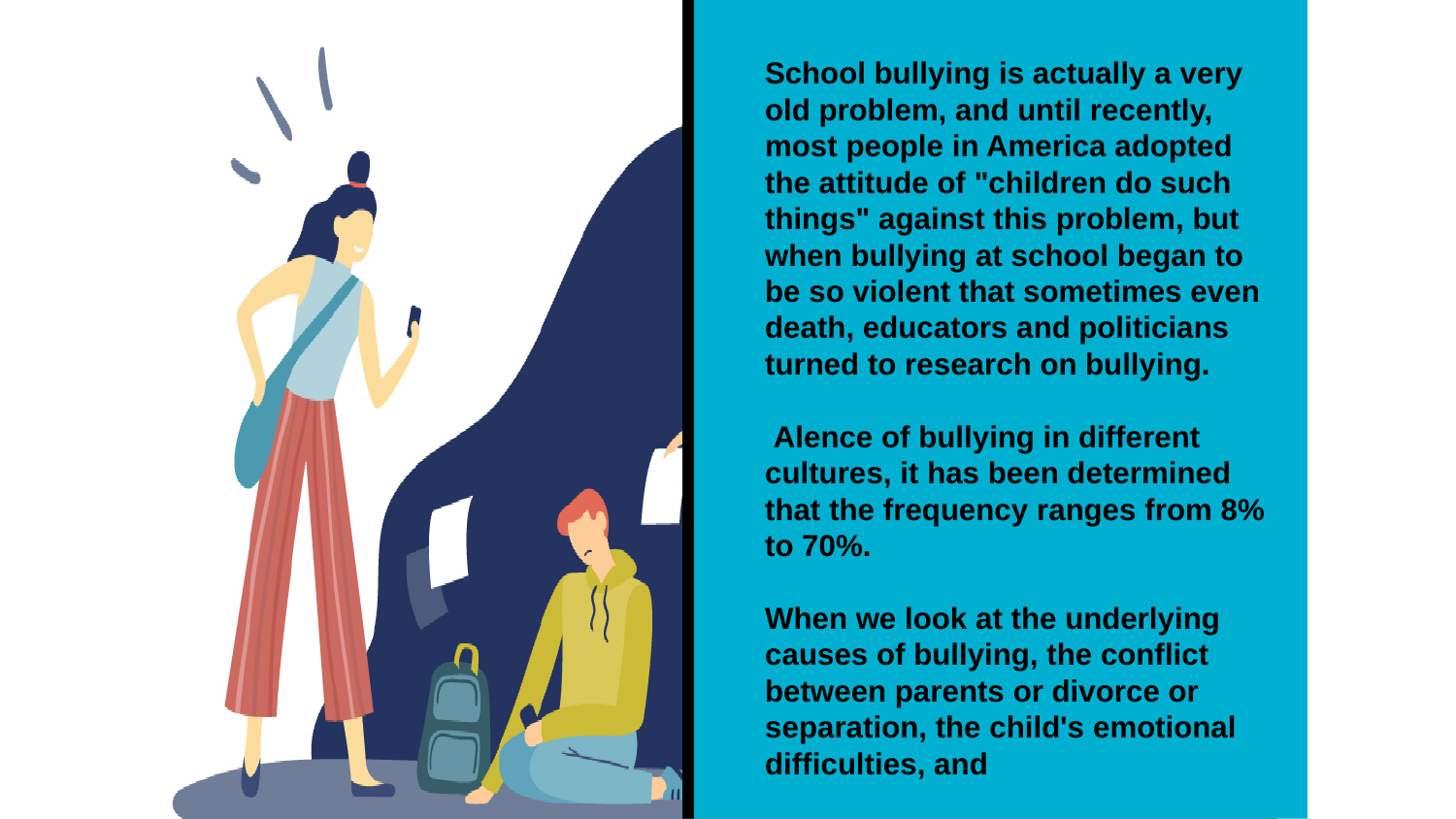

School bullying is actually a very old problem, and until recently, most people in America adopted the attitude of "children do such things" against this problem, but when bullying at school began to be so violent that sometimes even death, educators and politicians turned to research on bullying.

 Alence of bullying in different cultures, it has been determined that the frequency ranges from 8% to 70%.

When we look at the underlying causes of bullying, the conflict between parents or divorce or separation, the child's emotional difficulties, and